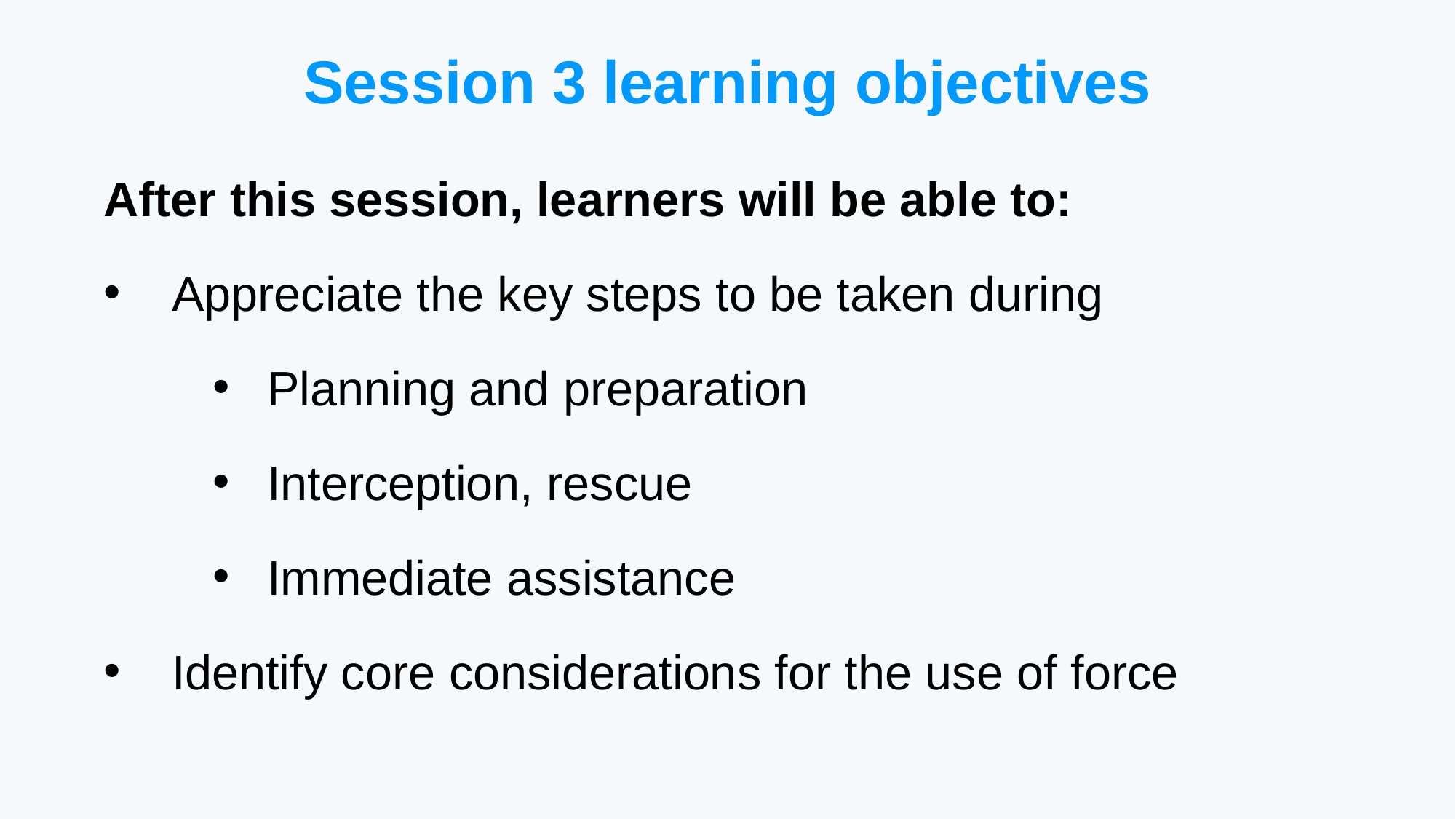

# Session 3 learning objectives
After this session, learners will be able to:
Appreciate the key steps to be taken during
Planning and preparation
Interception, rescue
Immediate assistance
Identify core considerations for the use of force